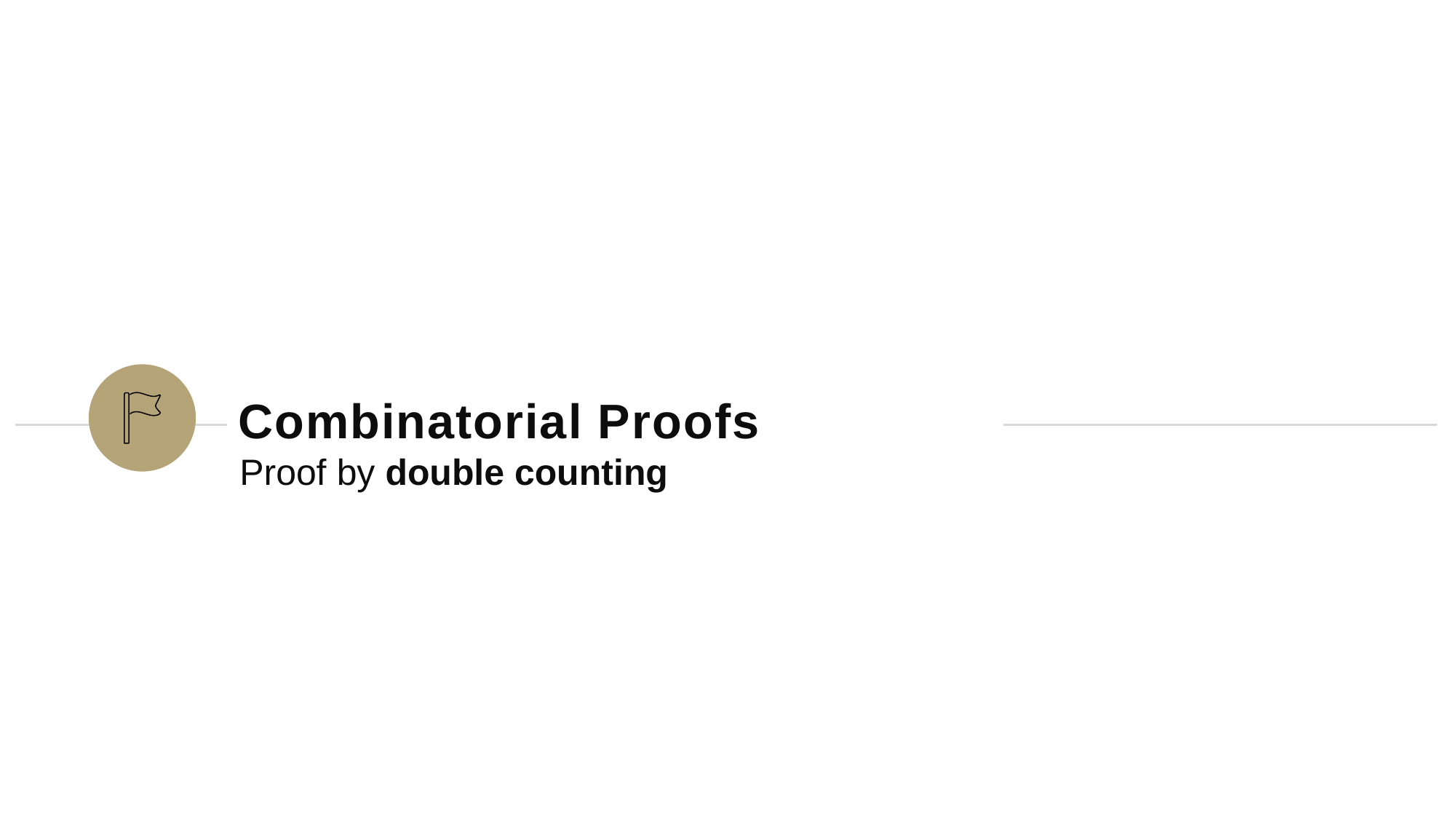

# Combinatorial Proofs
Proof by double counting